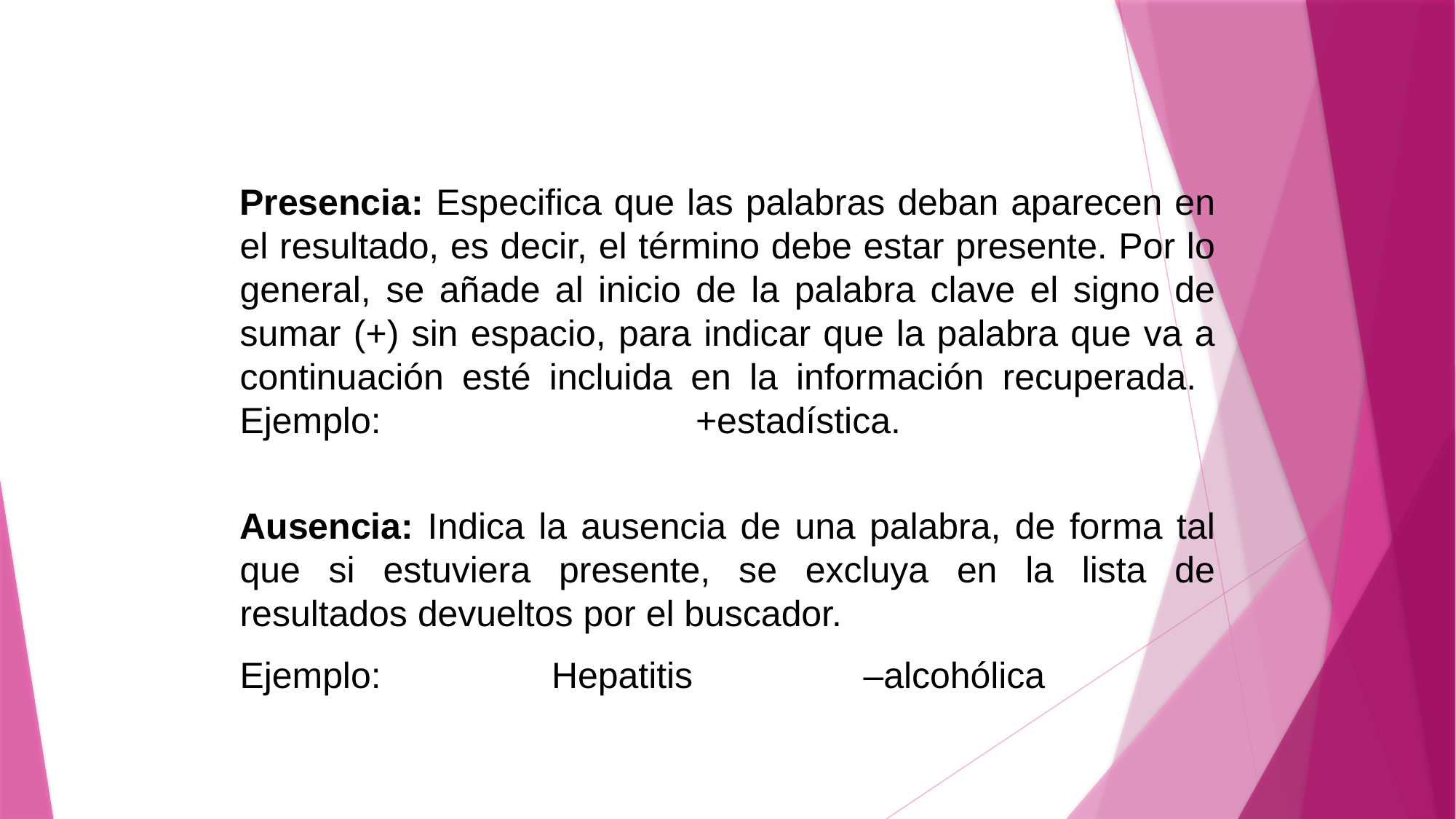

Presencia: Especifica que las palabras deban aparecen en el resultado, es decir, el término debe estar presente. Por lo general, se añade al inicio de la palabra clave el signo de sumar (+) sin espacio, para indicar que la palabra que va a continuación esté incluida en la información recuperada.
Ejemplo: +estadística.
Ausencia: Indica la ausencia de una palabra, de forma tal que si estuviera presente, se excluya en la lista de resultados devueltos por el buscador.
Ejemplo: Hepatitis –alcohólica